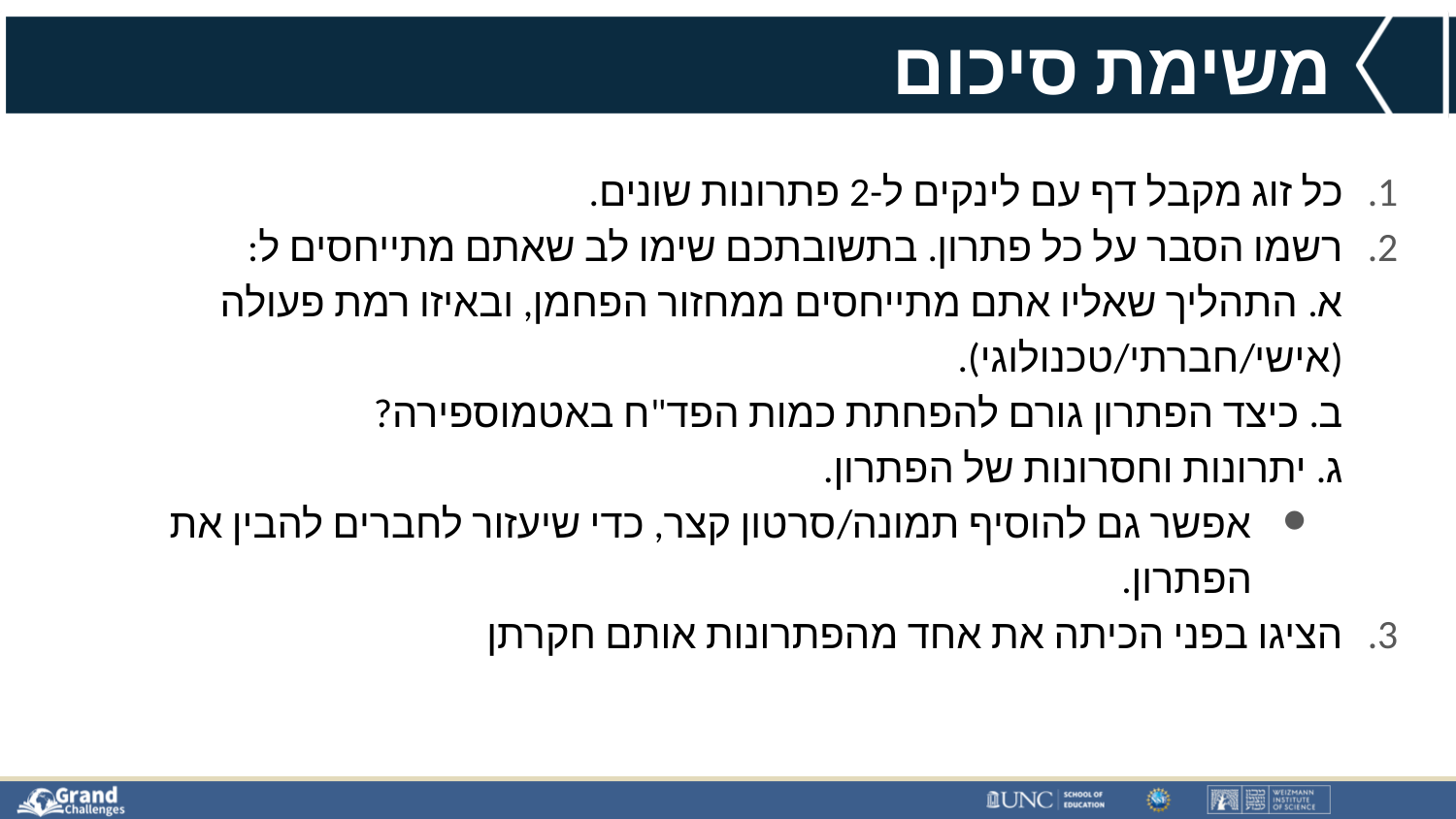

# משימת סיכום
כל זוג מקבל דף עם לינקים ל-2 פתרונות שונים.
רשמו הסבר על כל פתרון. בתשובתכם שימו לב שאתם מתייחסים ל:
א. התהליך שאליו אתם מתייחסים ממחזור הפחמן, ובאיזו רמת פעולה (אישי/חברתי/טכנולוגי).
ב. כיצד הפתרון גורם להפחתת כמות הפד"ח באטמוספירה?
ג. יתרונות וחסרונות של הפתרון.
אפשר גם להוסיף תמונה/סרטון קצר, כדי שיעזור לחברים להבין את הפתרון.
הציגו בפני הכיתה את אחד מהפתרונות אותם חקרתן